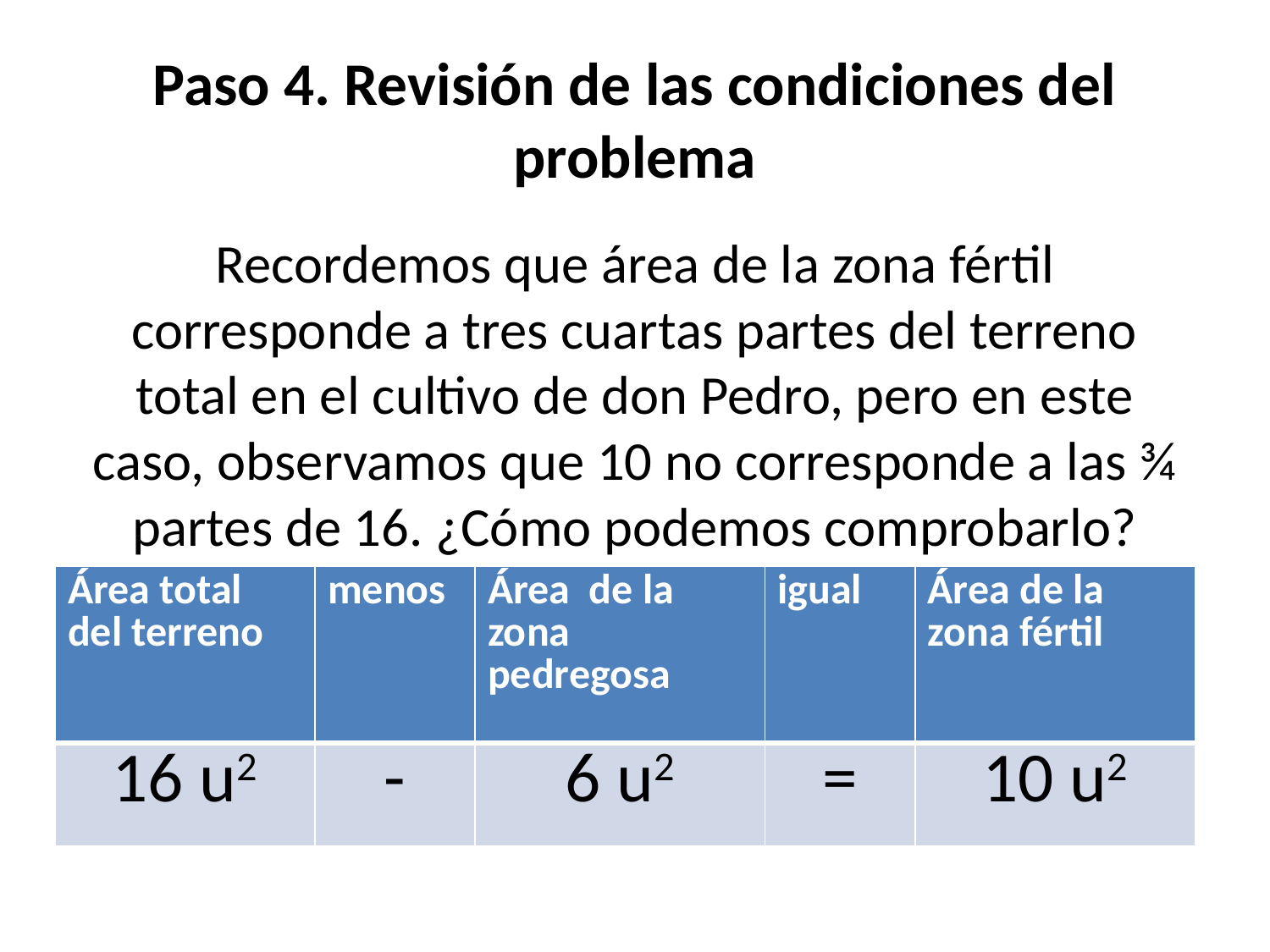

# Paso 4. Revisión de las condiciones del problema
Recordemos que área de la zona fértil corresponde a tres cuartas partes del terreno total en el cultivo de don Pedro, pero en este caso, observamos que 10 no corresponde a las ¾ partes de 16. ¿Cómo podemos comprobarlo?
| Área total del terreno | menos | Área de la zona pedregosa | igual | Área de la zona fértil |
| --- | --- | --- | --- | --- |
| 16 u2 | - | 6 u2 | = | 10 u2 |